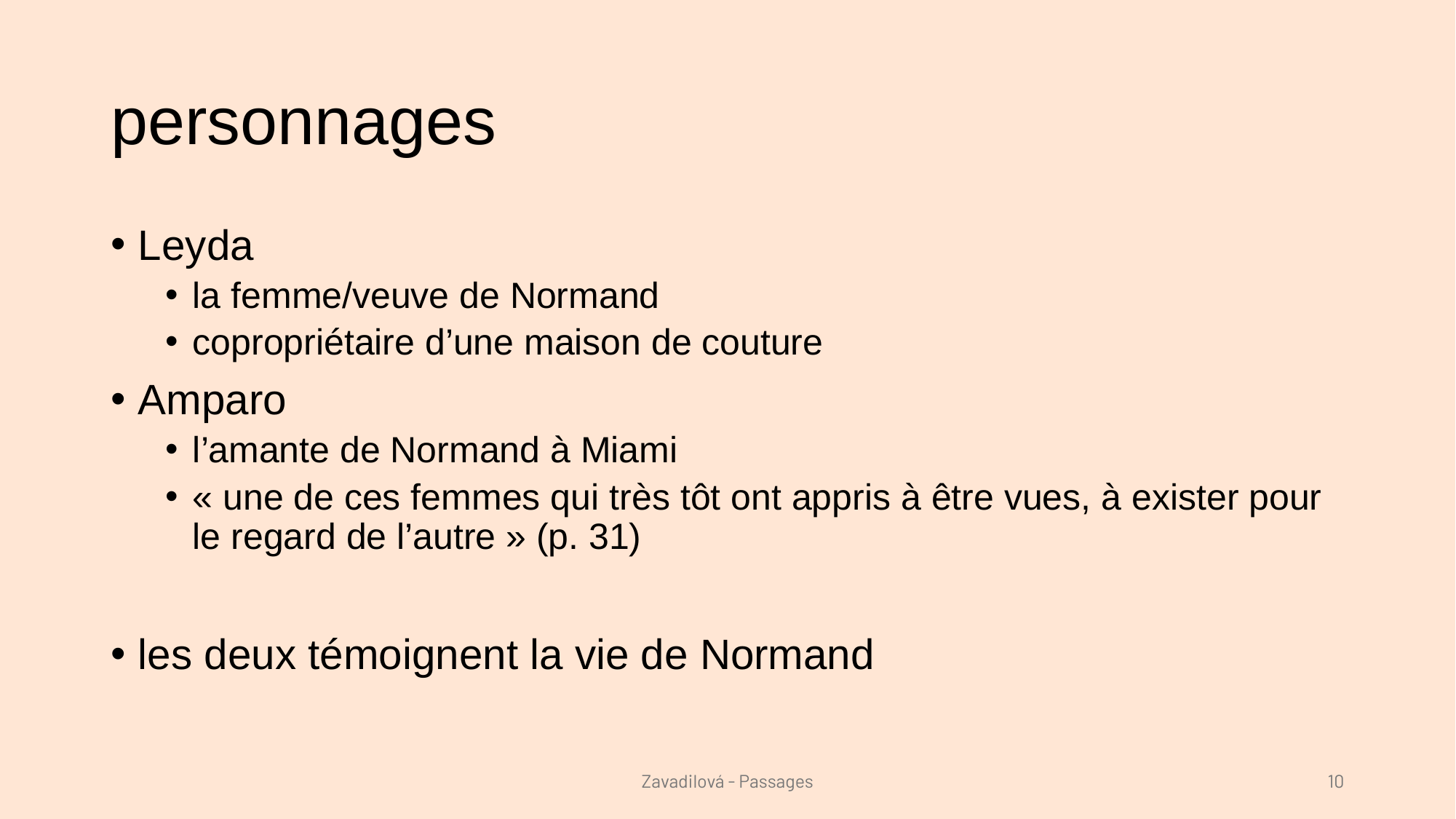

# personnages
Leyda
la femme/veuve de Normand
copropriétaire d’une maison de couture
Amparo
l’amante de Normand à Miami
« une de ces femmes qui très tôt ont appris à être vues, à exister pour le regard de l’autre » (p. 31)

les deux témoignent la vie de Normand
Zavadilová - Passages
10